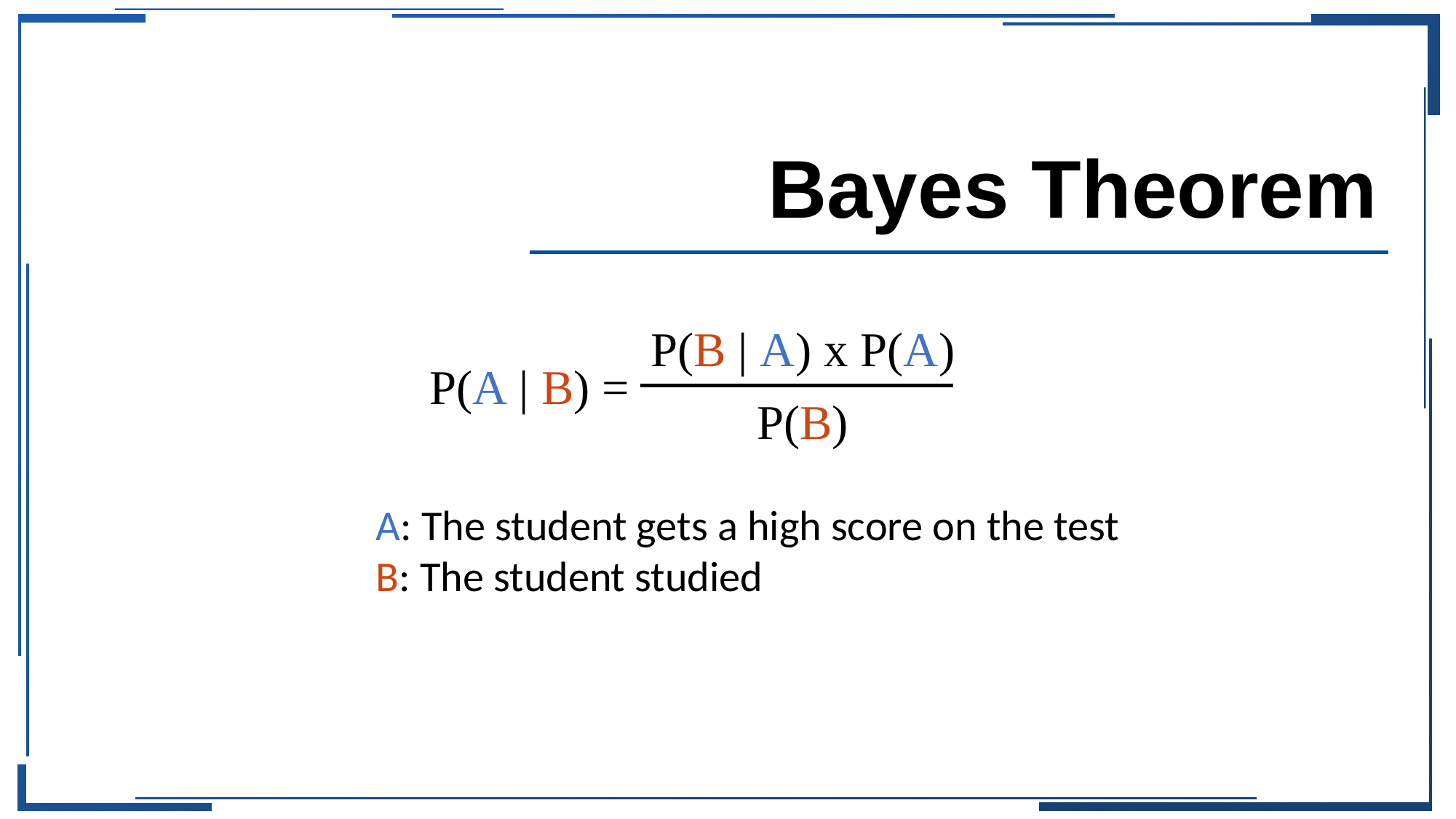

# Bayes Theorem
P(B | A) x P(A)
P(A | B) =
P(B)
A: The student gets a high score on the test
B: The student studied